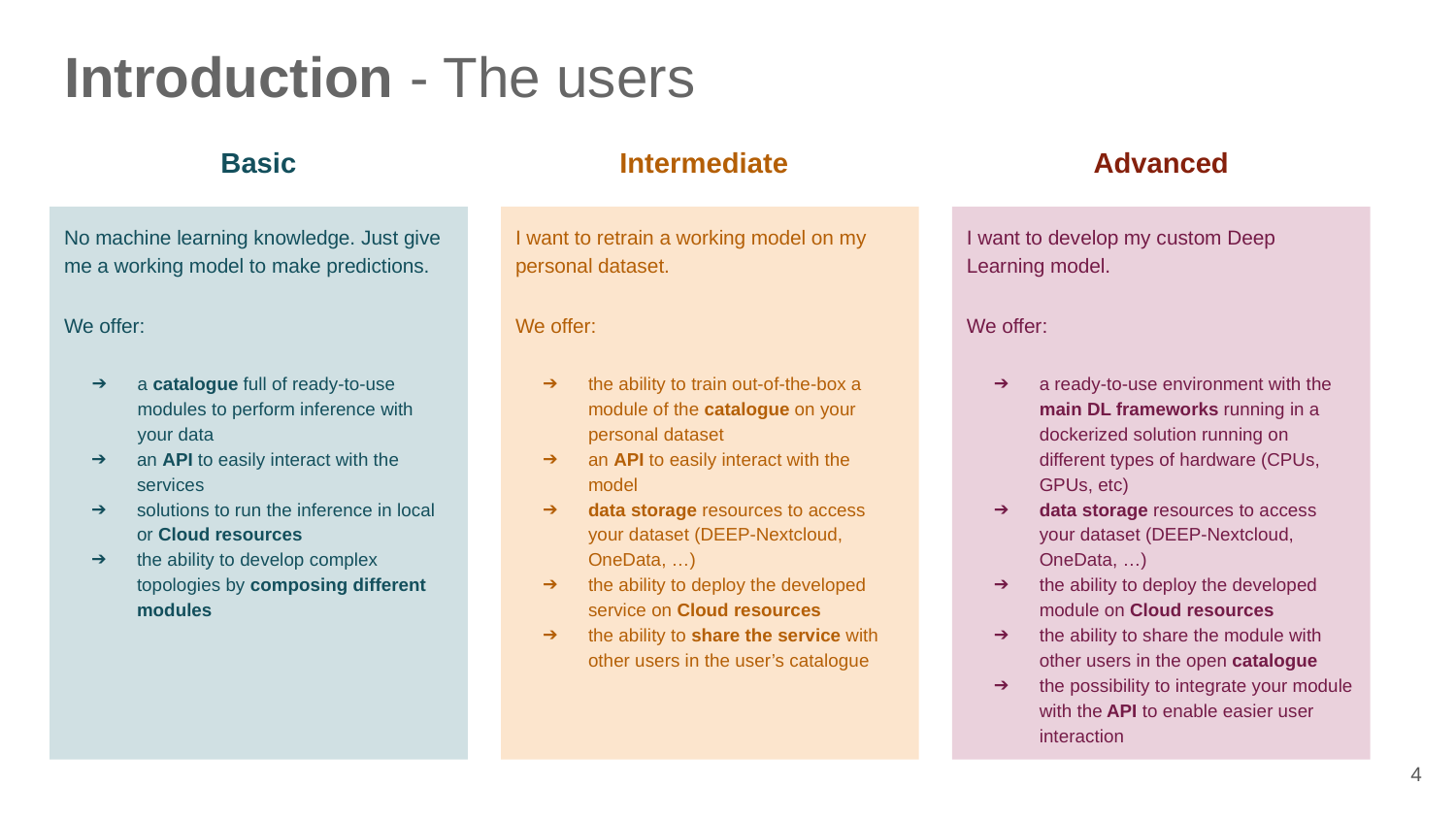

# Introduction - The users
Advanced
Intermediate
Basic
I want to retrain a working model on my personal dataset.
We offer:
the ability to train out-of-the-box a module of the catalogue on your personal dataset
an API to easily interact with the model
data storage resources to access your dataset (DEEP-Nextcloud, OneData, …)
the ability to deploy the developed service on Cloud resources
the ability to share the service with other users in the user’s catalogue
I want to develop my custom Deep Learning model.
We offer:
a ready-to-use environment with the main DL frameworks running in a dockerized solution running on different types of hardware (CPUs, GPUs, etc)
data storage resources to access your dataset (DEEP-Nextcloud, OneData, …)
the ability to deploy the developed module on Cloud resources
the ability to share the module with other users in the open catalogue
the possibility to integrate your module with the API to enable easier user interaction
No machine learning knowledge. Just give me a working model to make predictions.
We offer:
a catalogue full of ready-to-use modules to perform inference with your data
an API to easily interact with the services
solutions to run the inference in local or Cloud resources
the ability to develop complex topologies by composing different modules
4